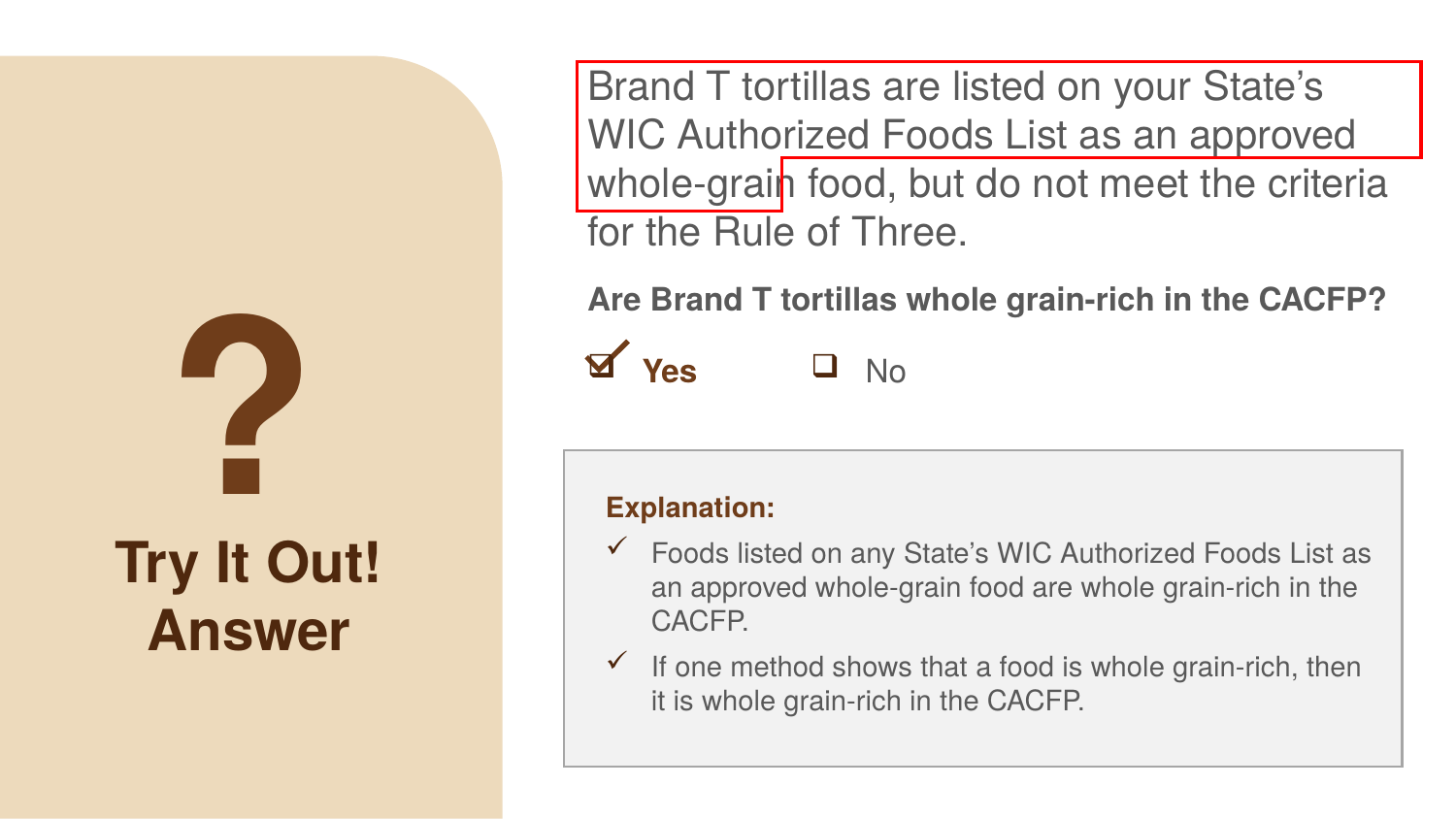

Brand T tortillas are listed on your State’s WIC Authorized Foods List as an approved whole-grain food, but do not meet the criteria for the Rule of Three.
Are Brand T tortillas whole grain-rich in the CACFP?

?

Yes
No

Explanation:
Foods listed on any State’s WIC Authorized Foods List as an approved whole-grain food are whole grain-rich in the CACFP.
If one method shows that a food is whole grain-rich, then it is whole grain-rich in the CACFP.
# Try It Out! Answer